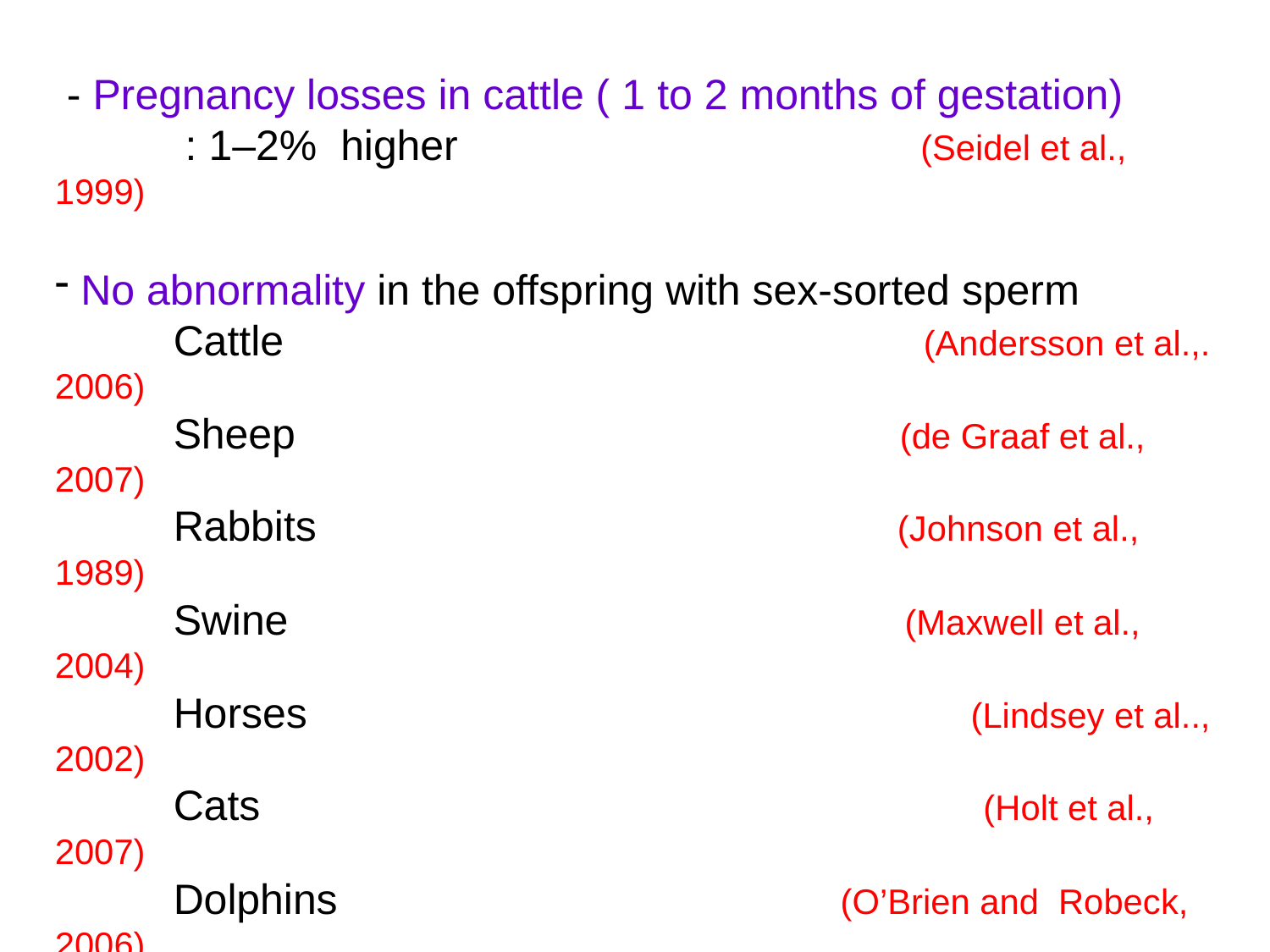

- Pregnancy losses in cattle ( 1 to 2 months of gestation)
           : 1–2%  higher                                       (Seidel et al., 1999)

 No abnormality in the offspring with sex-sorted sperm
          Cattle                                    	         (Andersson et al.,. 2006)
          Sheep                                                   (de Graaf et al., 2007)
          Rabbits                                                 (Johnson et al., 1989)
          Swine                                                    (Maxwell et al., 2004)
          Horses                                 	             (Lindsey et al.., 2002)
          Cats                                                             (Holt et al., 2007)
          Dolphins                               	  (O’Brien and  Robeck, 2006)
          Humans                                  	                        (Fugger, 1999)
          Non-human primates           	  (O’Brien et al., 2003)
          Dogs                                       	               (Meyers et al., 2008)

 - Reliable and accurate method